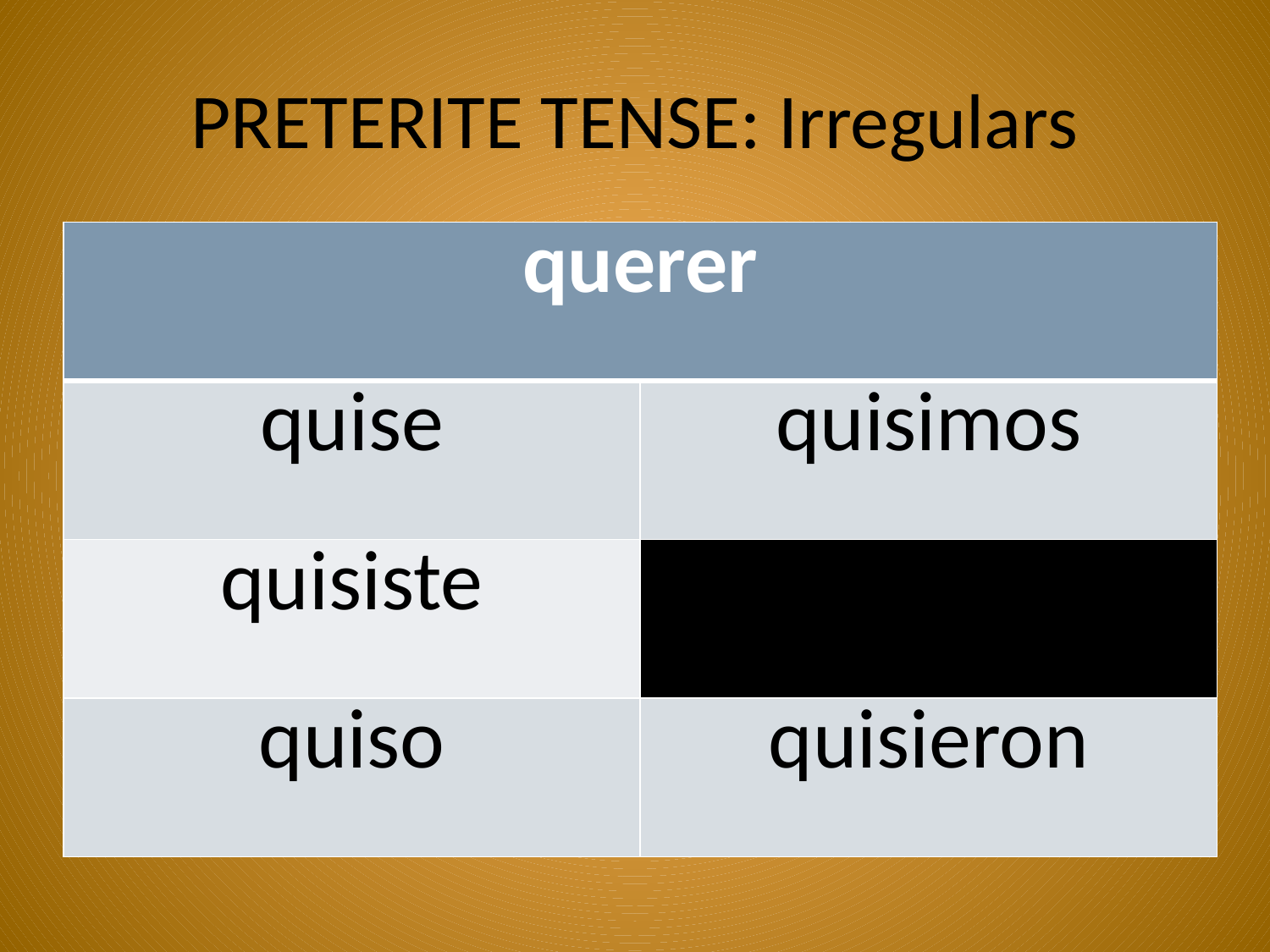

# PRETERITE TENSE: Irregulars
| querer |  |
| --- | --- |
| quise | quisimos |
| quisiste |  |
| quiso | quisieron |